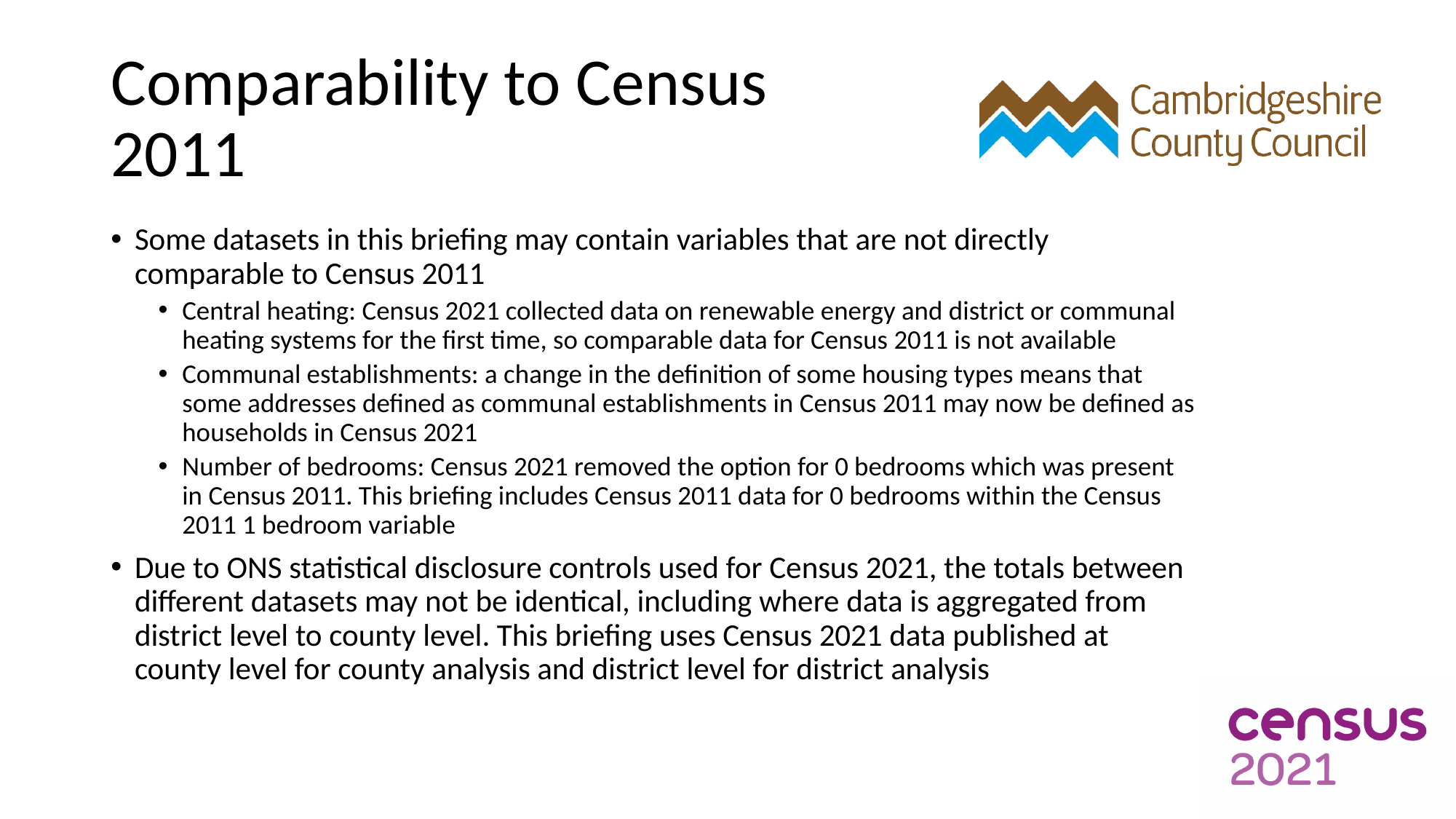

# Comparability to Census 2011
Some datasets in this briefing may contain variables that are not directly comparable to Census 2011
Central heating: Census 2021 collected data on renewable energy and district or communal heating systems for the first time, so comparable data for Census 2011 is not available
Communal establishments: a change in the definition of some housing types means that some addresses defined as communal establishments in Census 2011 may now be defined as households in Census 2021
Number of bedrooms: Census 2021 removed the option for 0 bedrooms which was present in Census 2011. This briefing includes Census 2011 data for 0 bedrooms within the Census 2011 1 bedroom variable
Due to ONS statistical disclosure controls used for Census 2021, the totals between different datasets may not be identical, including where data is aggregated from district level to county level. This briefing uses Census 2021 data published at county level for county analysis and district level for district analysis